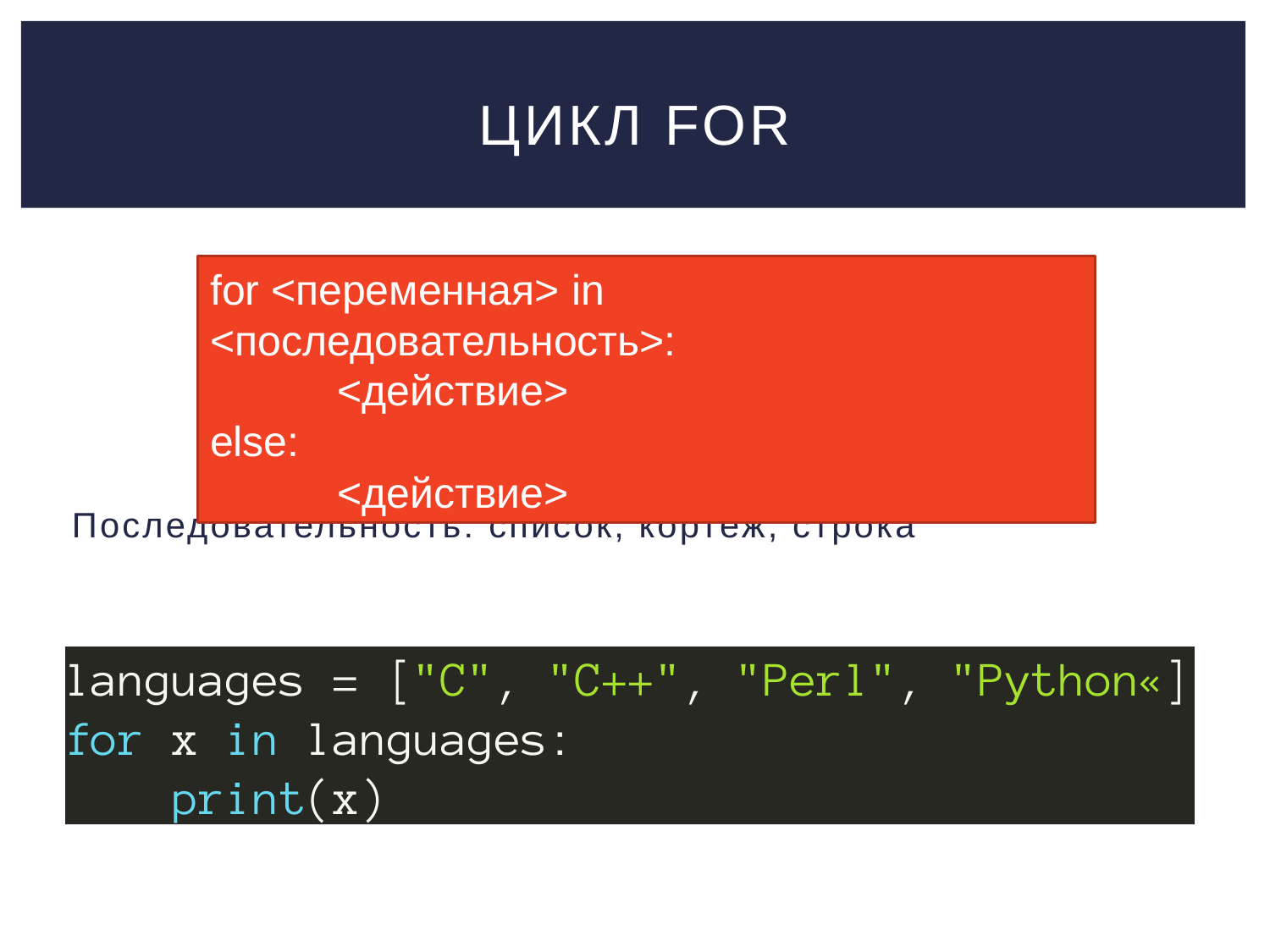

# Цикл FOR
for <переменная> in <последовательность>:
	<действие>
else:
	<действие>
Последовательность: список, кортеж, строка
languages = ["C", "C++", "Perl", "Python«]
for x in languages:
    print(x)